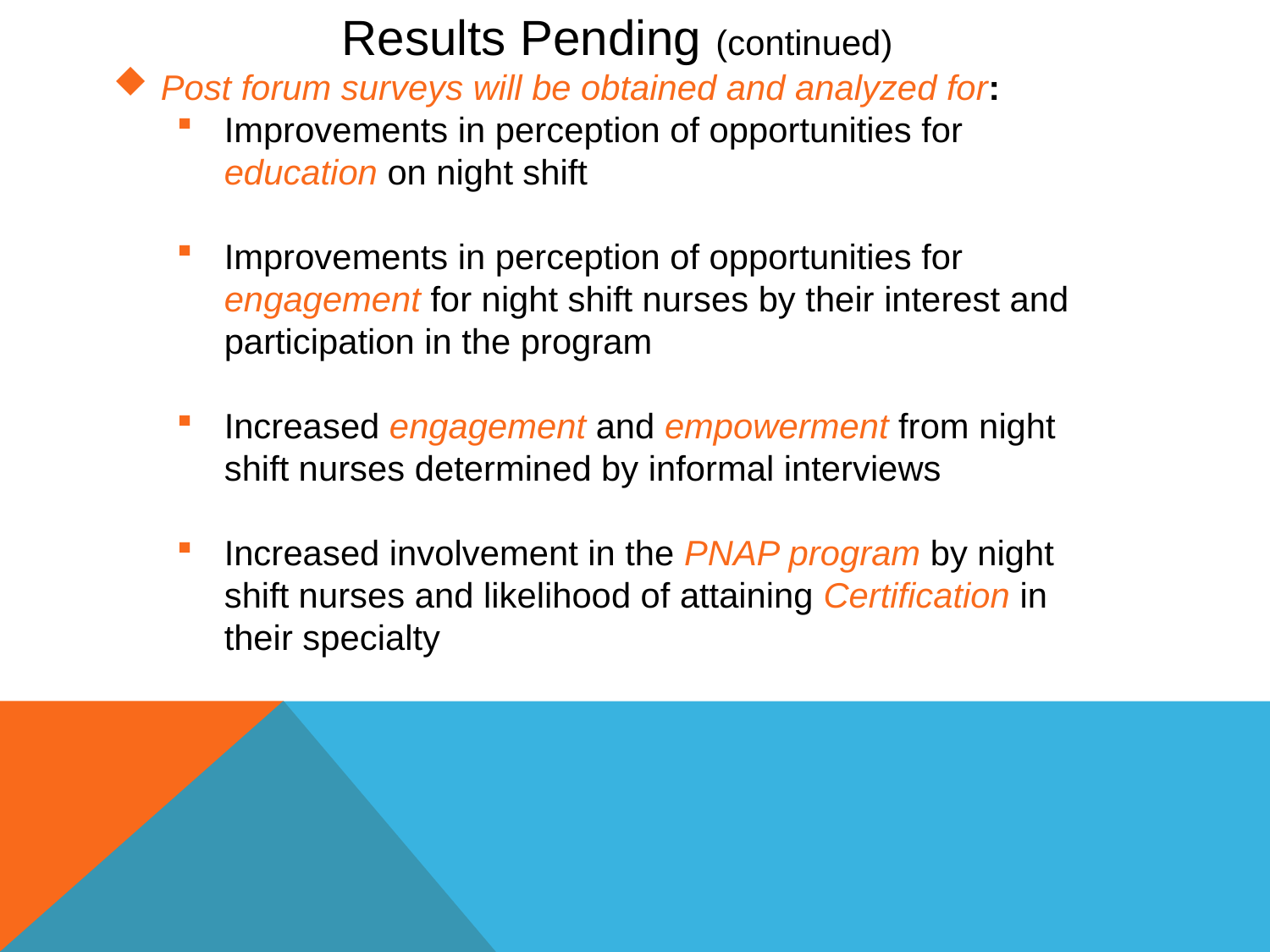

Results Pending (continued)
Post forum surveys will be obtained and analyzed for:
Improvements in perception of opportunities for education on night shift

Improvements in perception of opportunities for engagement for night shift nurses by their interest and participation in the program

Increased engagement and empowerment from night shift nurses determined by informal interviews

Increased involvement in the PNAP program by night shift nurses and likelihood of attaining Certification in their specialty